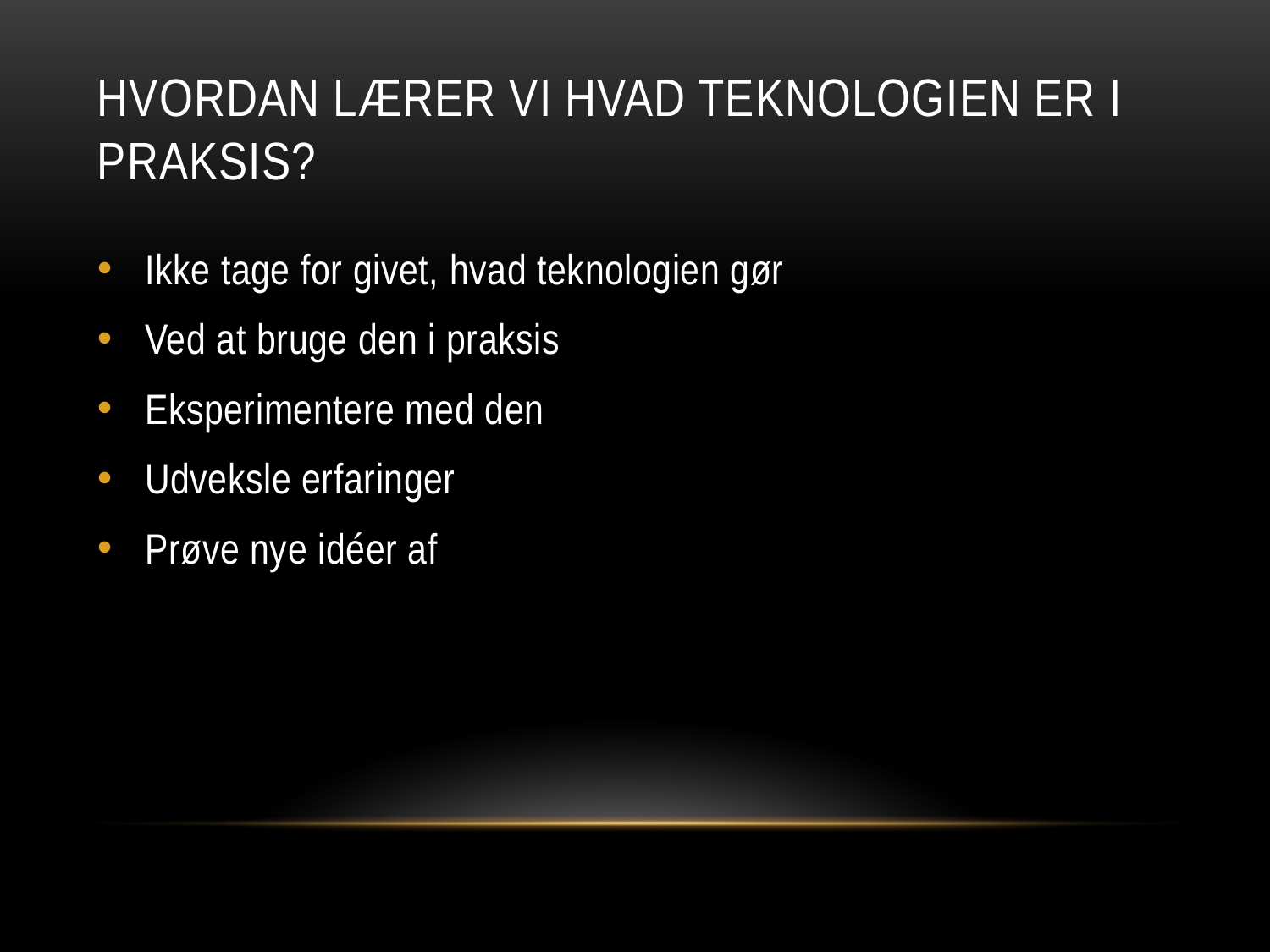

# Hvordan Lærer vi hvad teknologien er i praksis?
Ikke tage for givet, hvad teknologien gør
Ved at bruge den i praksis
Eksperimentere med den
Udveksle erfaringer
Prøve nye idéer af